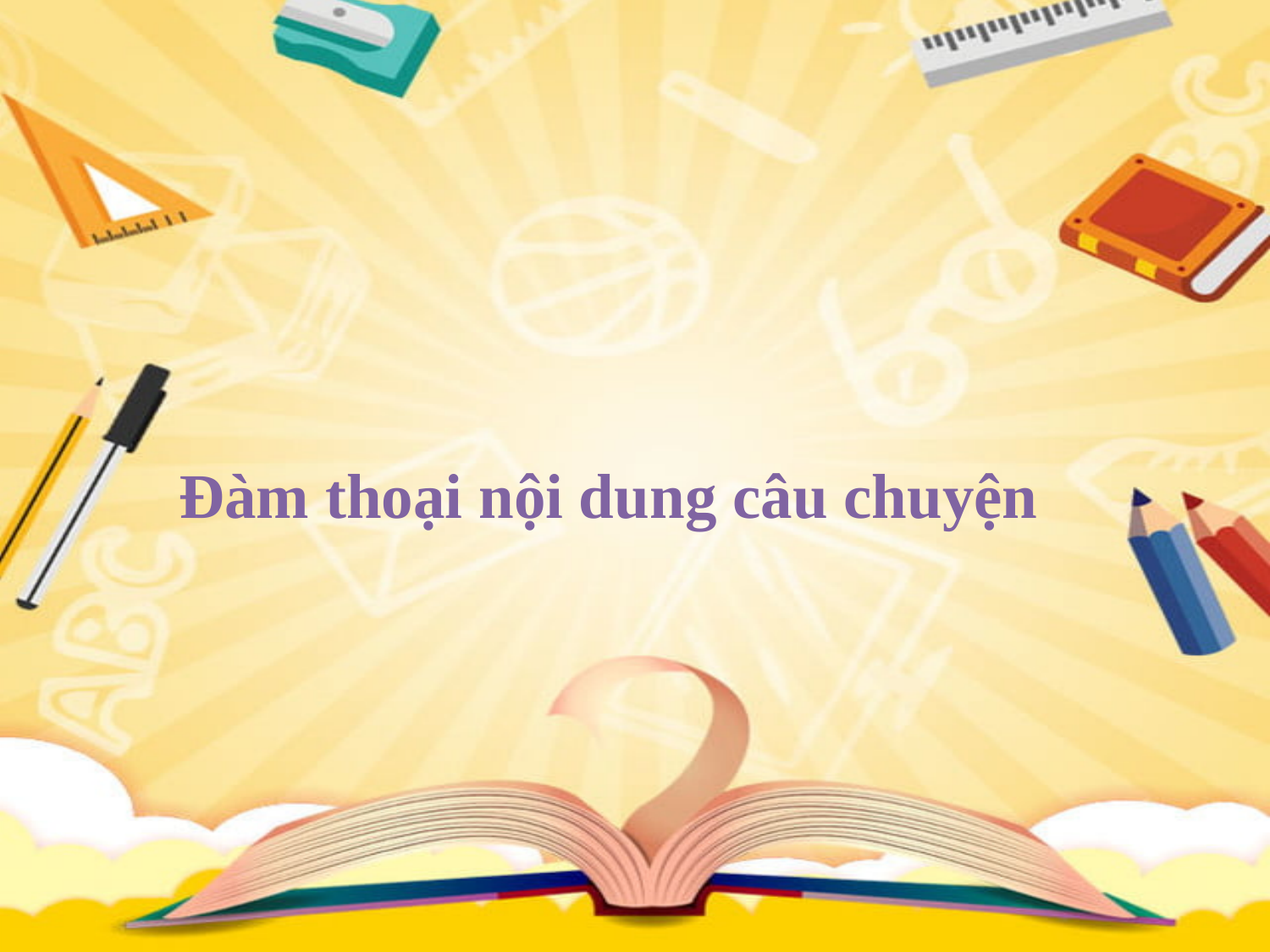

# Đàm thoại nội dung câu chuyện